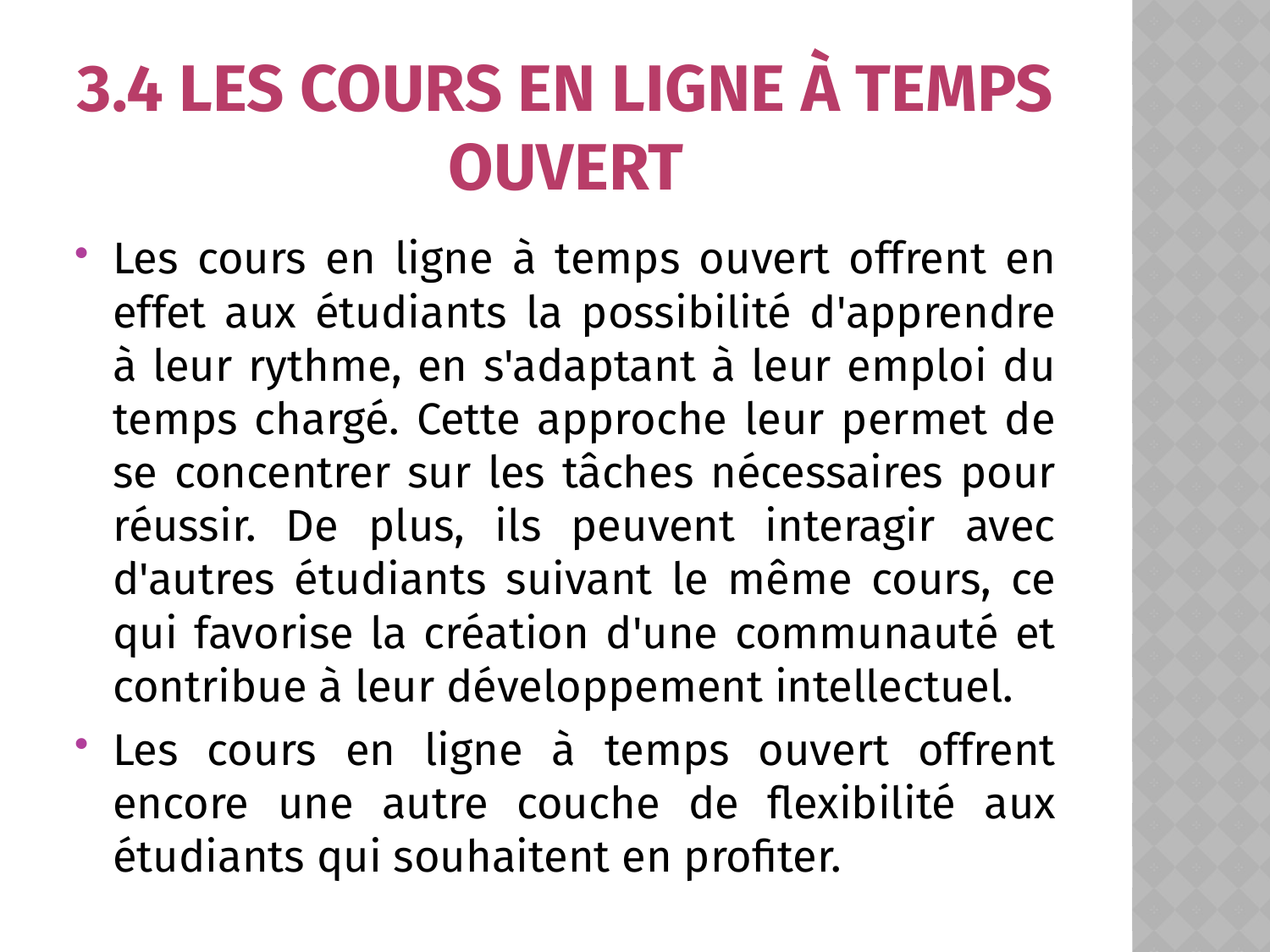

# 3.4 les cours en ligne à temps ouvert
Les cours en ligne à temps ouvert offrent en effet aux étudiants la possibilité d'apprendre à leur rythme, en s'adaptant à leur emploi du temps chargé. Cette approche leur permet de se concentrer sur les tâches nécessaires pour réussir. De plus, ils peuvent interagir avec d'autres étudiants suivant le même cours, ce qui favorise la création d'une communauté et contribue à leur développement intellectuel.
Les cours en ligne à temps ouvert offrent encore une autre couche de flexibilité aux étudiants qui souhaitent en profiter.